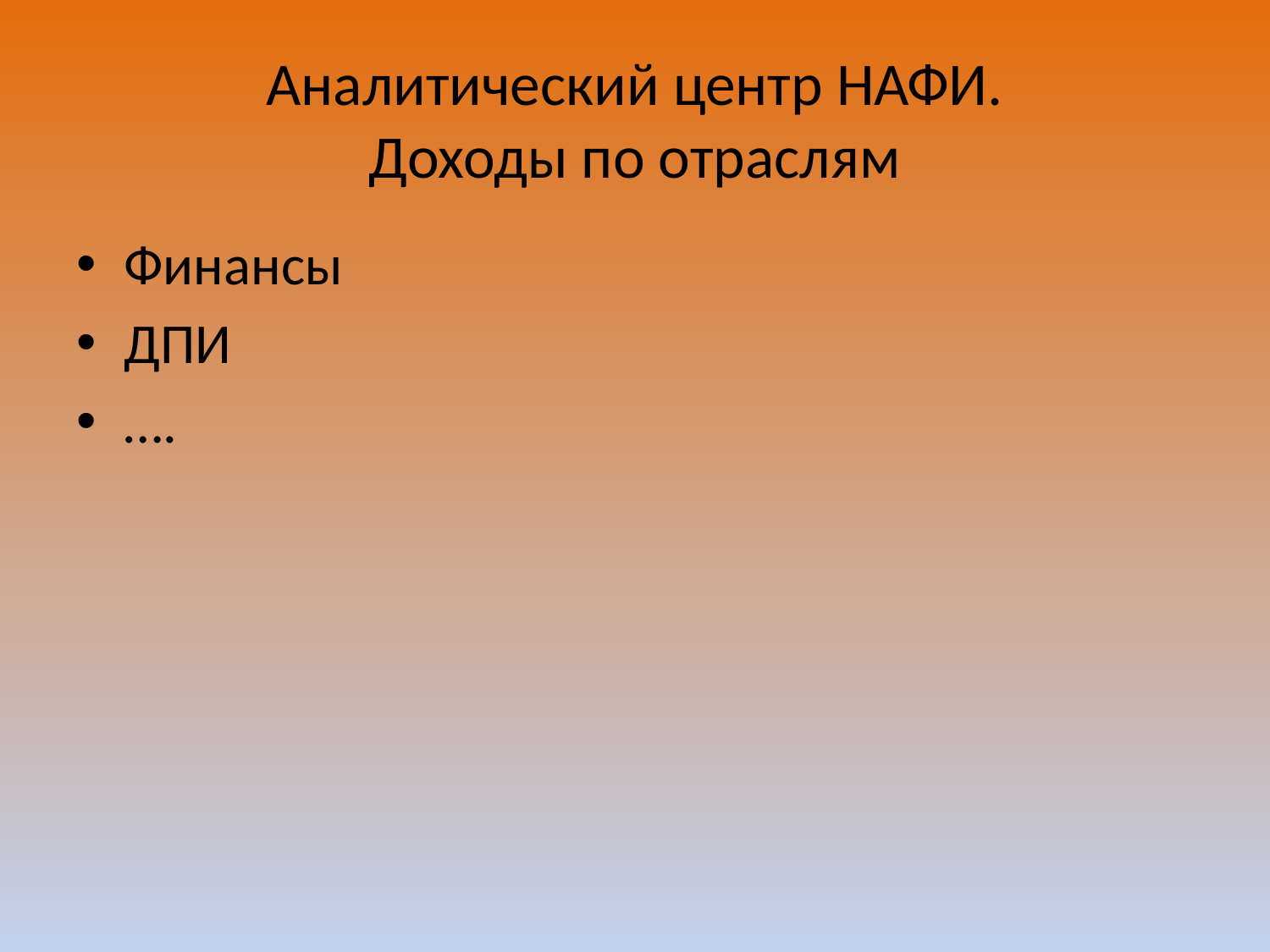

# Аналитический центр НАФИ. Доходы по отраслям
Финансы
ДПИ
….